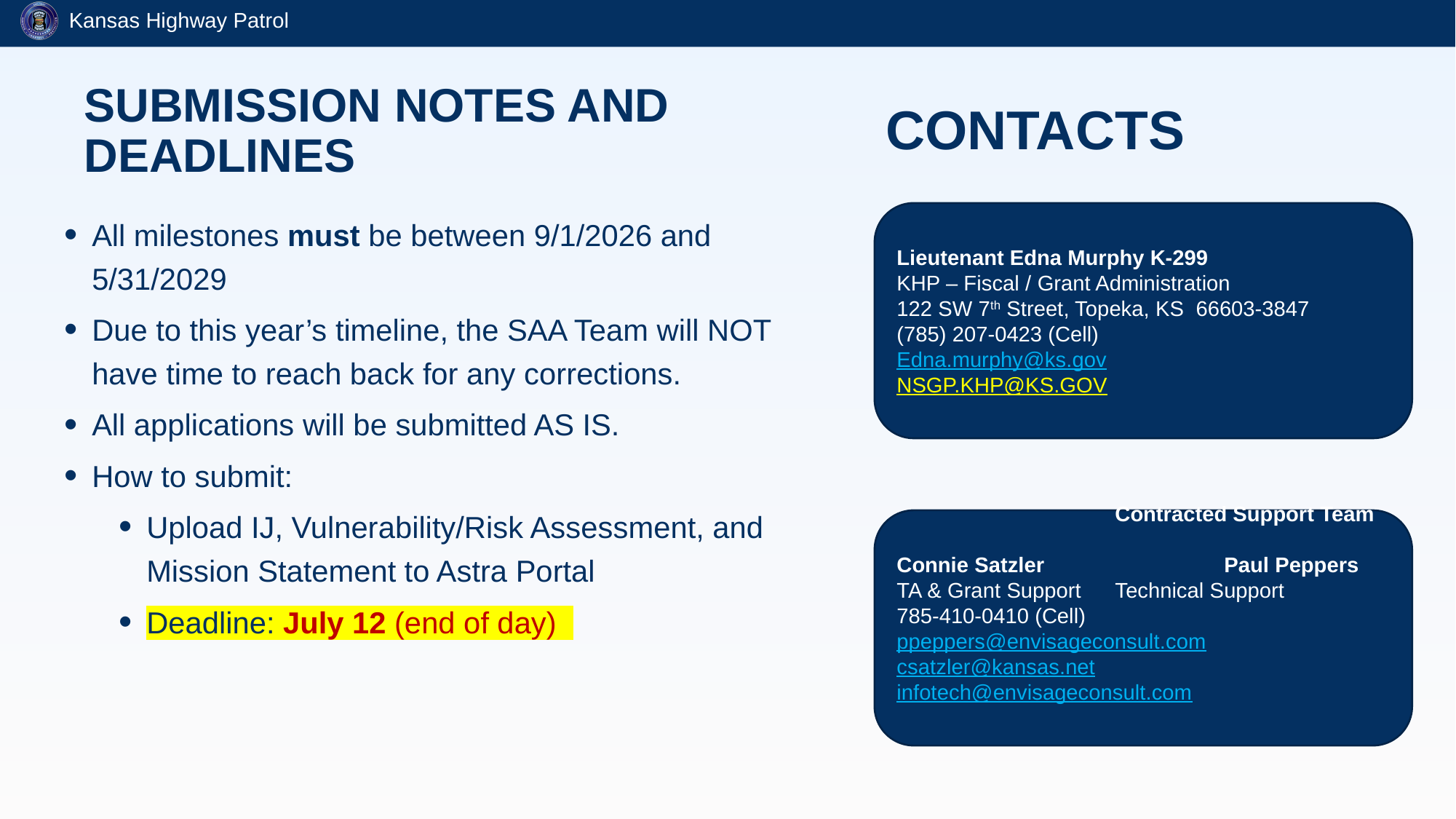

Submission Notes and Deadlines
# Contacts
All milestones must be between 9/1/2026 and 5/31/2029
Due to this year’s timeline, the SAA Team will NOT have time to reach back for any corrections.
All applications will be submitted AS IS.
How to submit:
Upload IJ, Vulnerability/Risk Assessment, and Mission Statement to Astra Portal
Deadline: July 12 (end of day)
Lieutenant Edna Murphy K-299
KHP – Fiscal / Grant Administration
122 SW 7th Street, Topeka, KS  66603-3847
(785) 207-0423 (Cell)
Edna.murphy@ks.gov
NSGP.KHP@KS.GOV
		Contracted Support Team

Connie Satzler 		Paul Peppers
TA & Grant Support	Technical Support
785-410-0410 (Cell)	ppeppers@envisageconsult.com
csatzler@kansas.net	infotech@envisageconsult.com